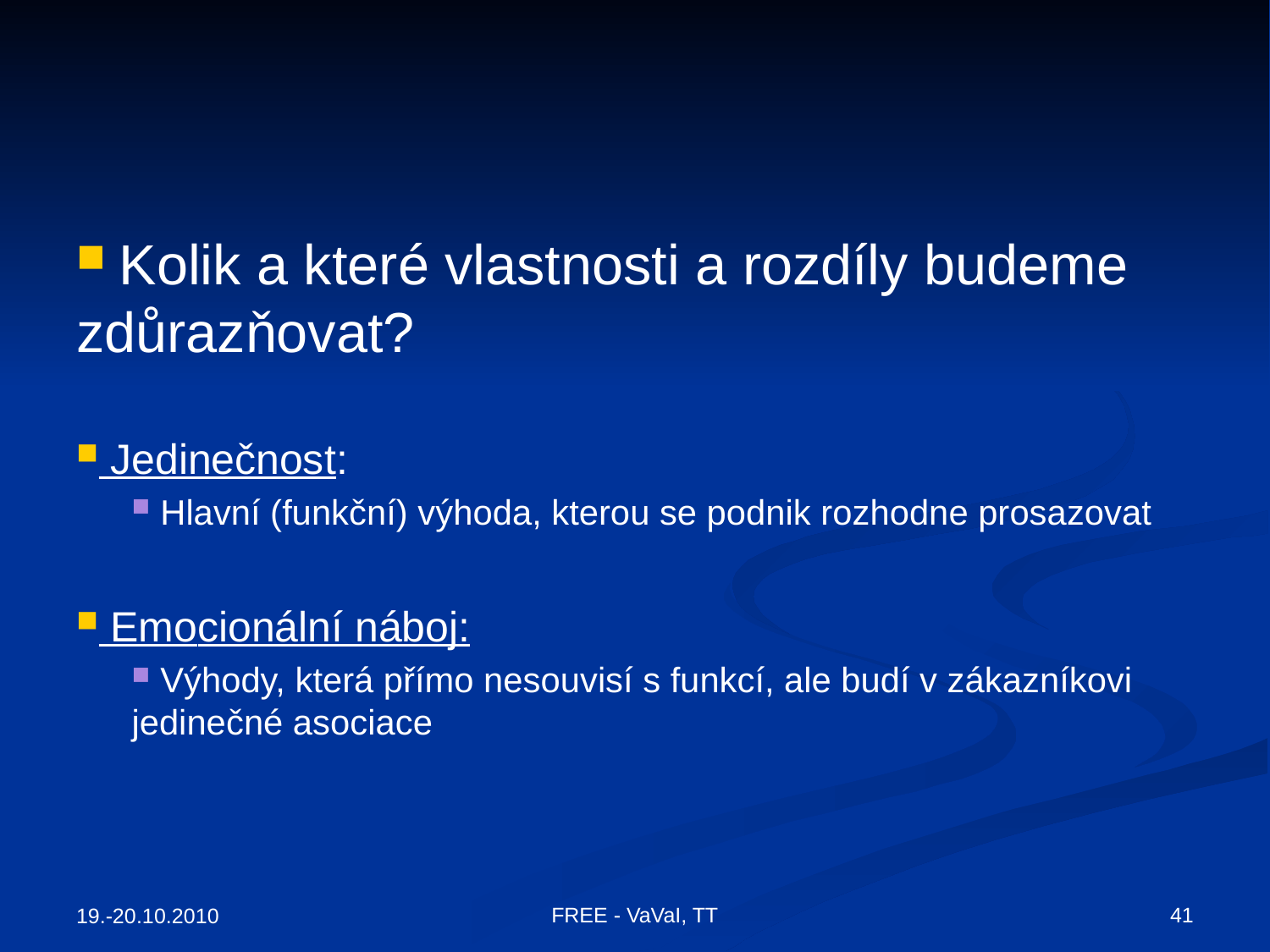

Kolik a které vlastnosti a rozdíly budeme zdůrazňovat?

 Jedinečnost:
 Hlavní (funkční) výhoda, kterou se podnik rozhodne prosazovat

 Emocionální náboj:
 Výhody, která přímo nesouvisí s funkcí, ale budí v zákazníkovi jedinečné asociace
FREE - VaVaI, TT
41
19.-20.10.2010